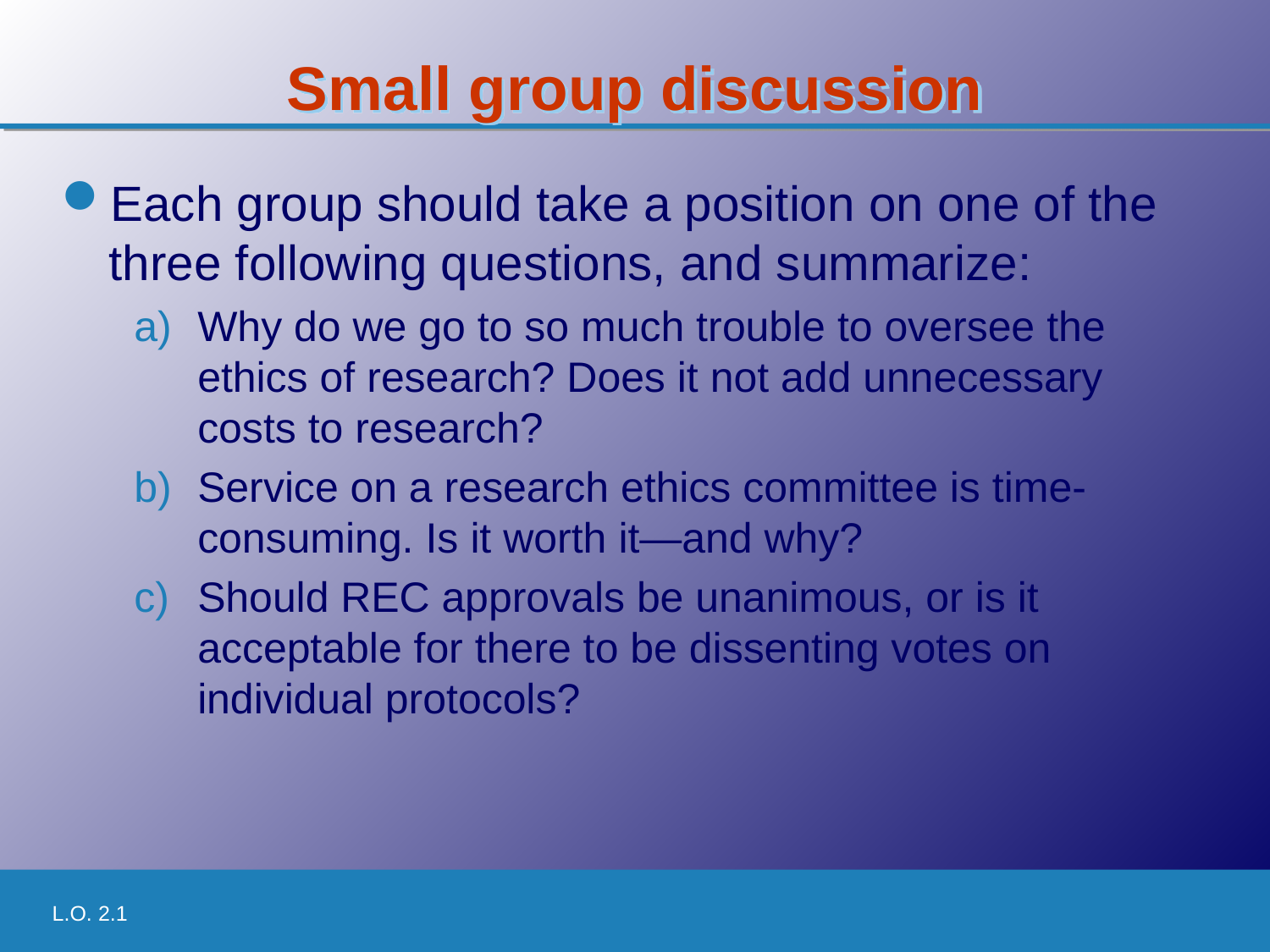

# Small group discussion
Each group should take a position on one of the three following questions, and summarize:
Why do we go to so much trouble to oversee the ethics of research? Does it not add unnecessary costs to research?
Service on a research ethics committee is time-consuming. Is it worth it—and why?
Should REC approvals be unanimous, or is it acceptable for there to be dissenting votes on individual protocols?